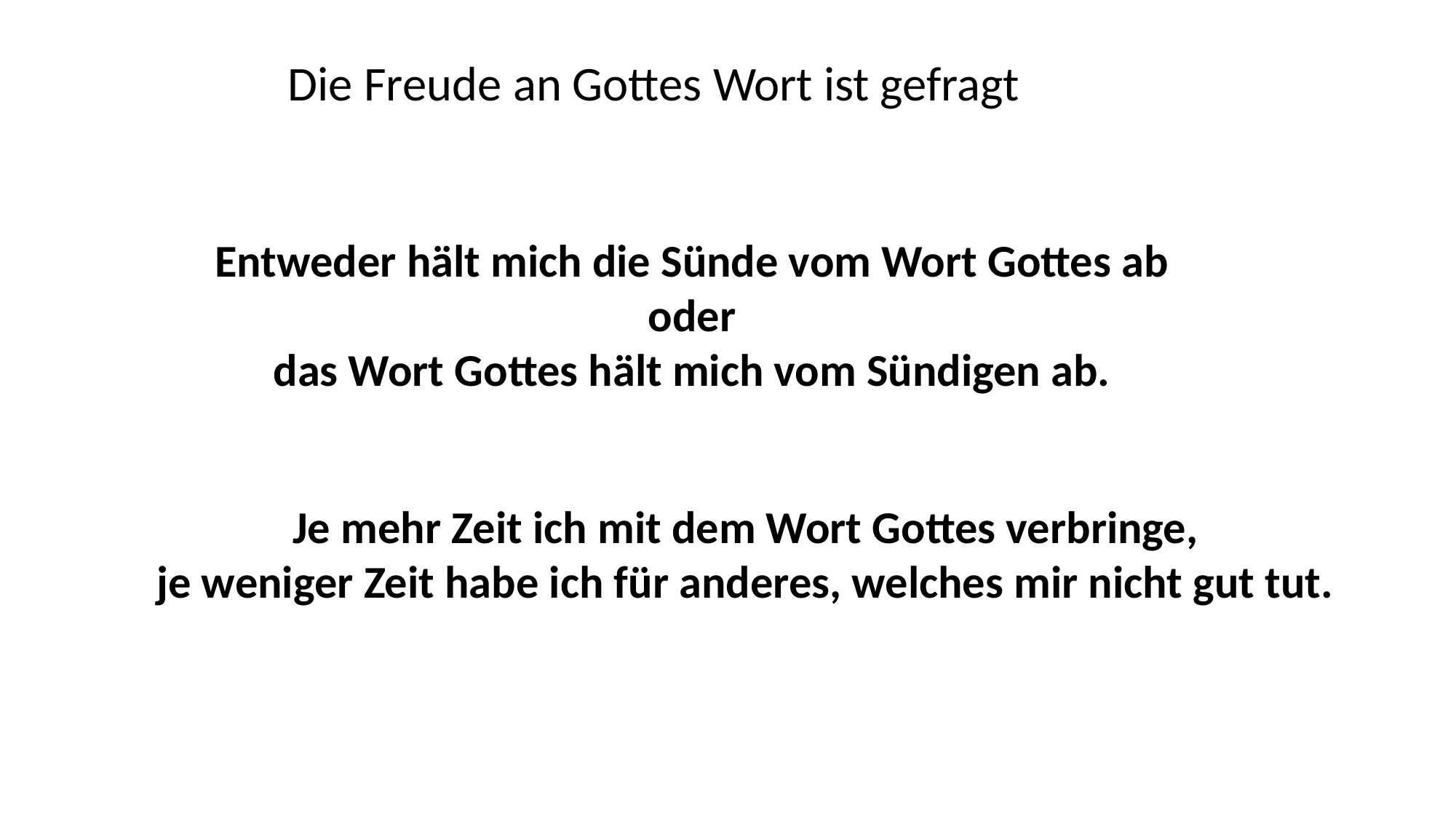

Die Freude an Gottes Wort ist gefragt
Entweder hält mich die Sünde vom Wort Gottes ab oder
das Wort Gottes hält mich vom Sündigen ab.
Je mehr Zeit ich mit dem Wort Gottes verbringe,
je weniger Zeit habe ich für anderes, welches mir nicht gut tut.